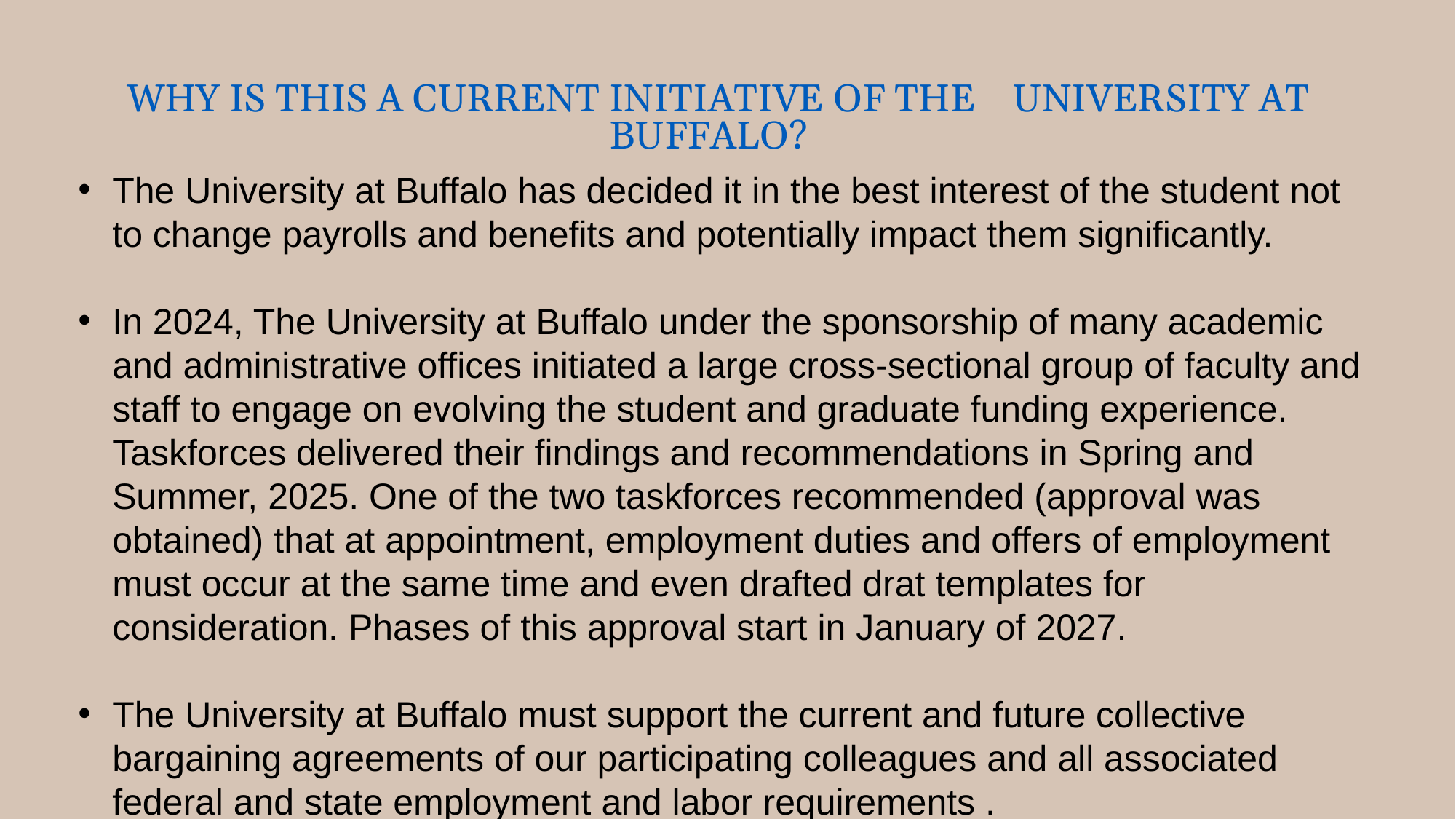

# WHY IS THIS A CURRENT INITIATIVE OF THE    UNIVERSITY AT bUFFalo?
The University at Buffalo has decided it in the best interest of the student not to change payrolls and benefits and potentially impact them significantly.

In 2024, The University at Buffalo under the sponsorship of many academic and administrative offices initiated a large cross-sectional group of faculty and staff to engage on evolving the student and graduate funding experience. Taskforces delivered their findings and recommendations in Spring and Summer, 2025. One of the two taskforces recommended (approval was obtained) that at appointment, employment duties and offers of employment must occur at the same time and even drafted drat templates for consideration. Phases of this approval start in January of 2027.

The University at Buffalo must support the current and future collective bargaining agreements of our participating colleagues and all associated federal and state employment and labor requirements .